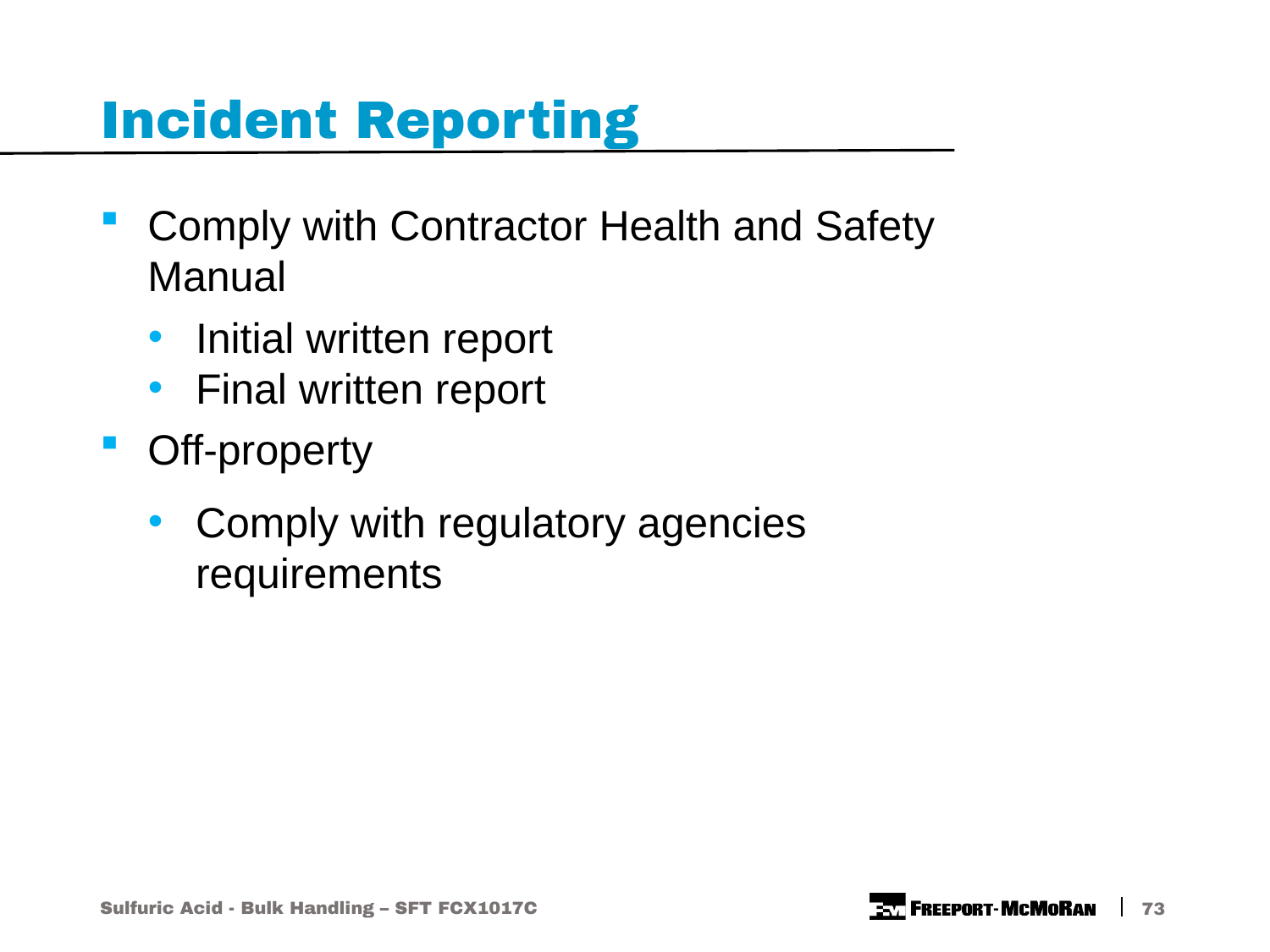

Incident Reporting
Comply with Contractor Health and Safety Manual
Initial written report
Final written report
Off-property
Comply with regulatory agencies requirements

Sulfuric Acid - Bulk Handling – SFT FCX1017C
        73